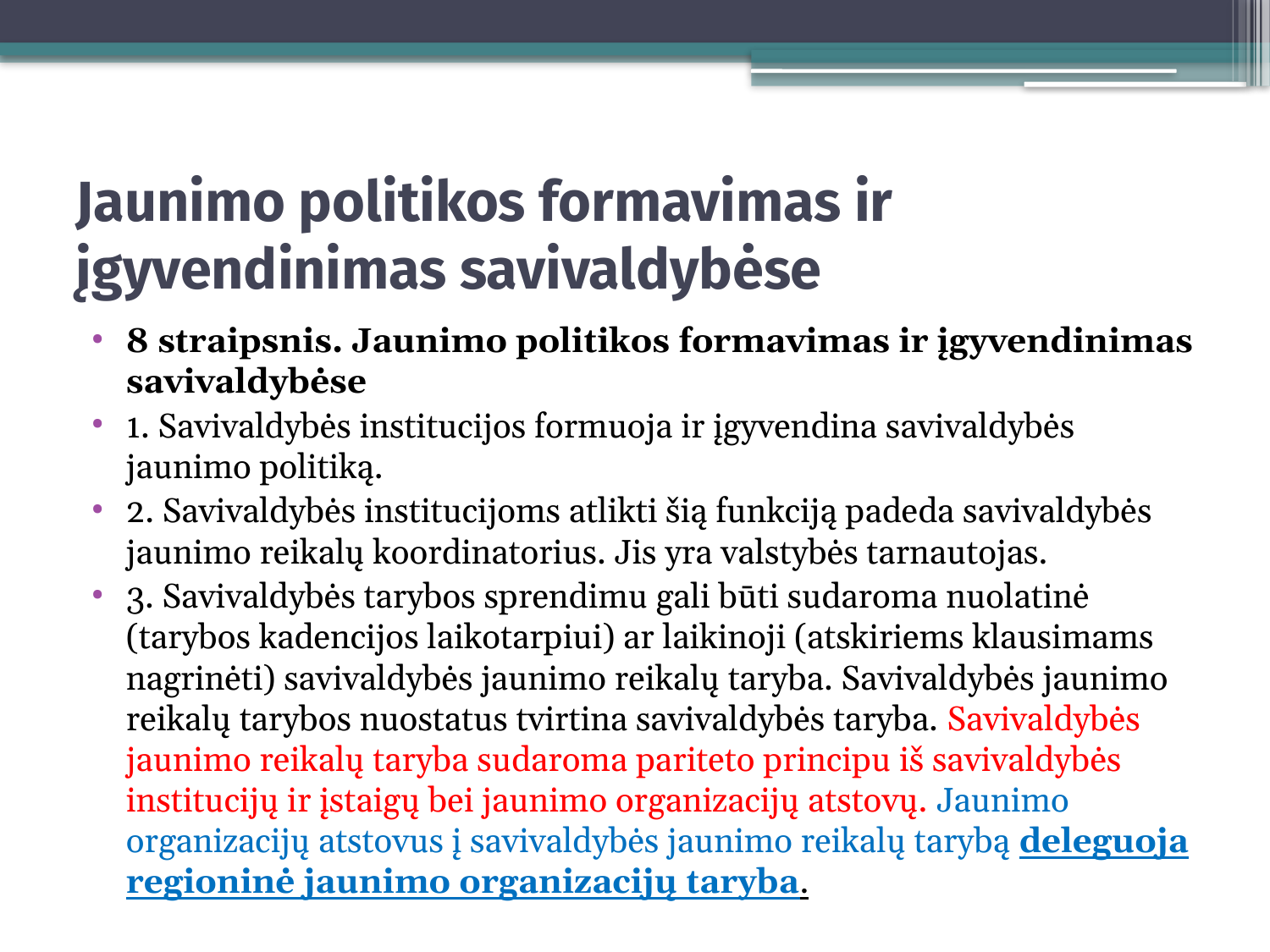

# Jaunimo politikos formavimas ir įgyvendinimas savivaldybėse
8 straipsnis. Jaunimo politikos formavimas ir įgyvendinimas savivaldybėse
1. Savivaldybės institucijos formuoja ir įgyvendina savivaldybės jaunimo politiką.
2. Savivaldybės institucijoms atlikti šią funkciją padeda savivaldybės jaunimo reikalų koordinatorius. Jis yra valstybės tarnautojas.
3. Savivaldybės tarybos sprendimu gali būti sudaroma nuolatinė (tarybos kadencijos laikotarpiui) ar laikinoji (atskiriems klausimams nagrinėti) savivaldybės jaunimo reikalų taryba. Savivaldybės jaunimo reikalų tarybos nuostatus tvirtina savivaldybės taryba. Savivaldybės jaunimo reikalų taryba sudaroma pariteto principu iš savivaldybės institucijų ir įstaigų bei jaunimo organizacijų atstovų. Jaunimo organizacijų atstovus į savivaldybės jaunimo reikalų tarybą deleguoja regioninė jaunimo organizacijų taryba.